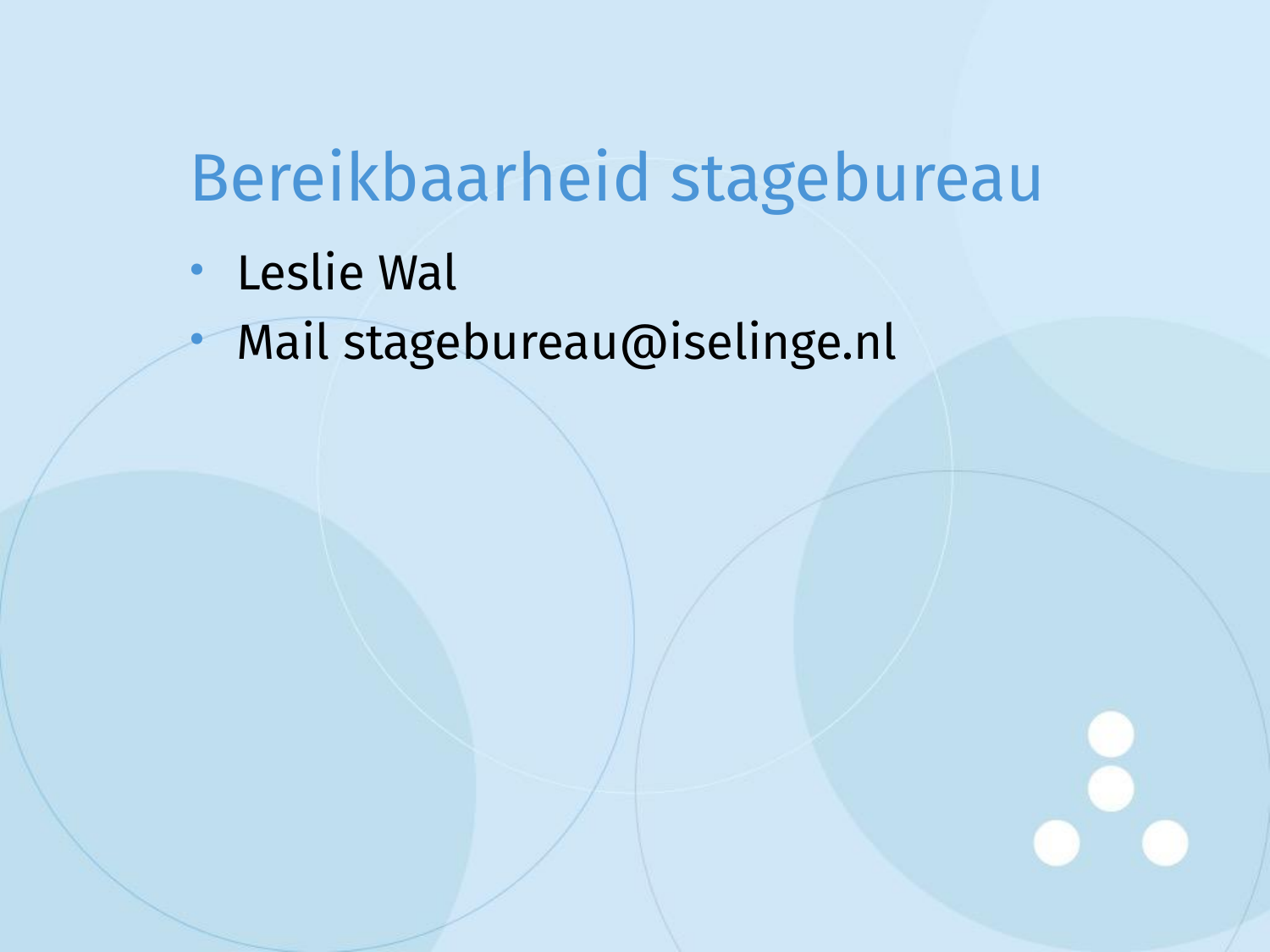

# Bereikbaarheid stagebureau
Leslie Wal
Mail stagebureau@iselinge.nl